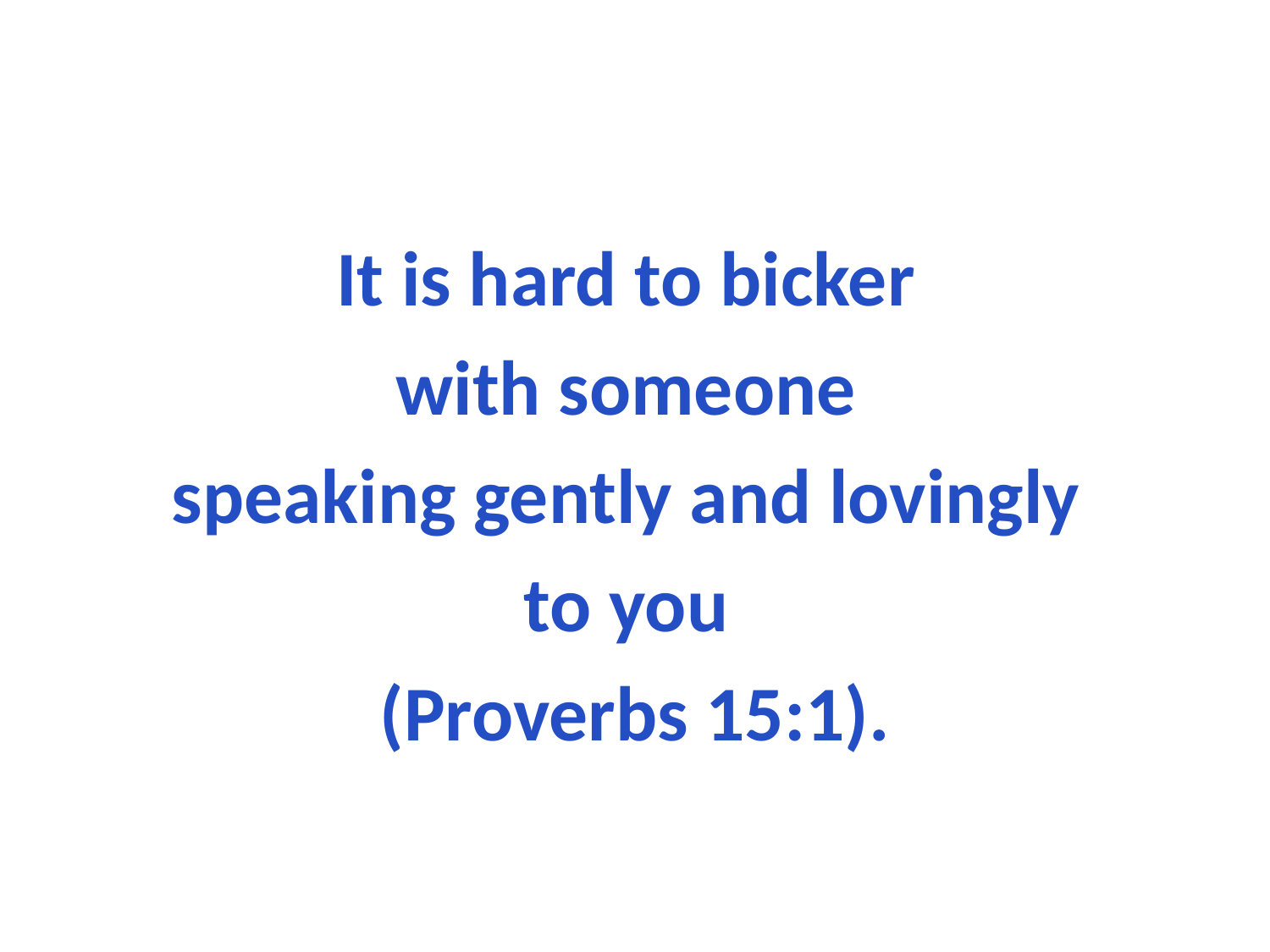

#
It is hard to bicker
with someone
speaking gently and lovingly
to you
(Proverbs 15:1).